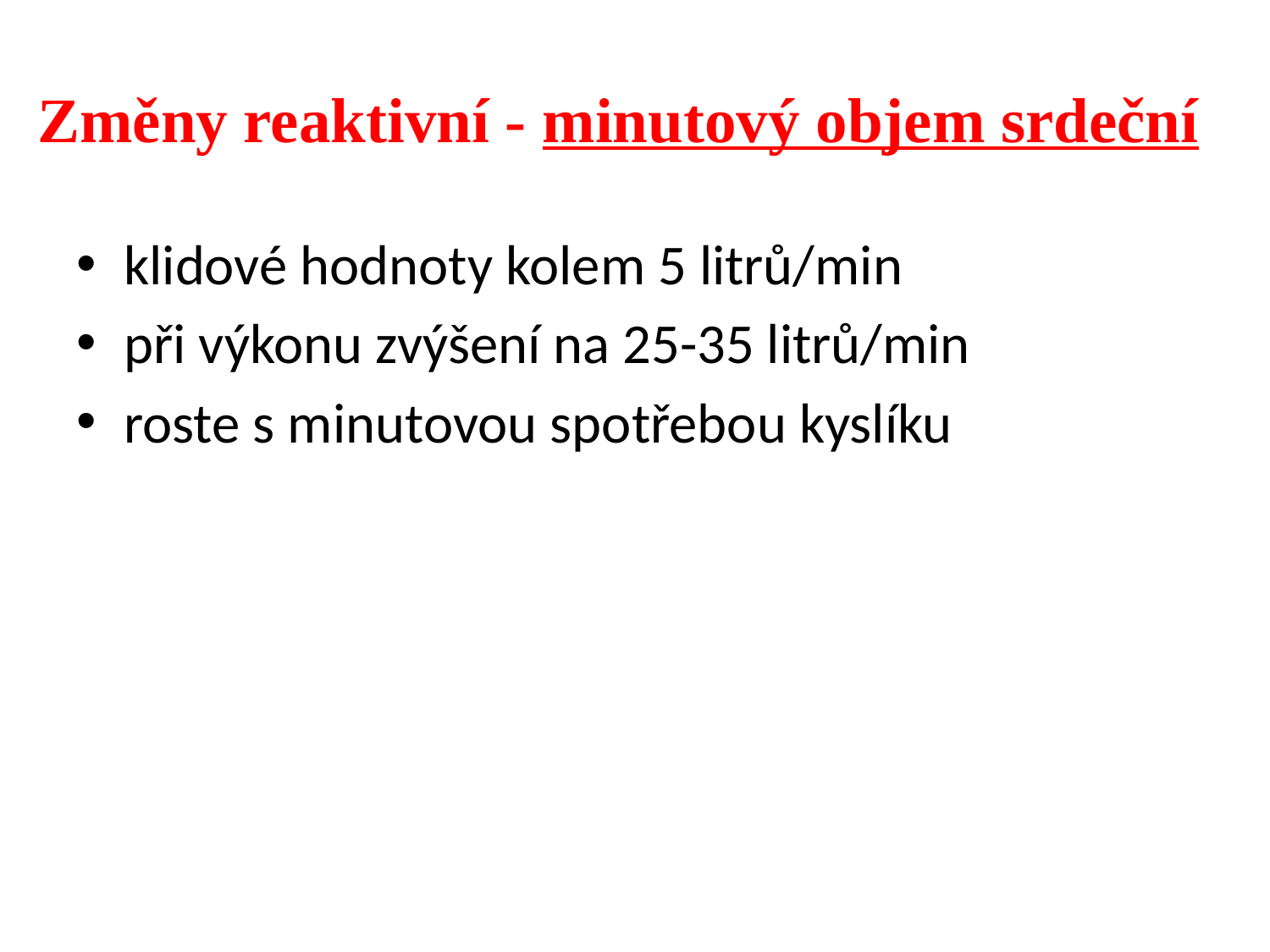

# Změny reaktivní - minutový objem srdeční
klidové hodnoty kolem 5 litrů/min
při výkonu zvýšení na 25-35 litrů/min
roste s minutovou spotřebou kyslíku